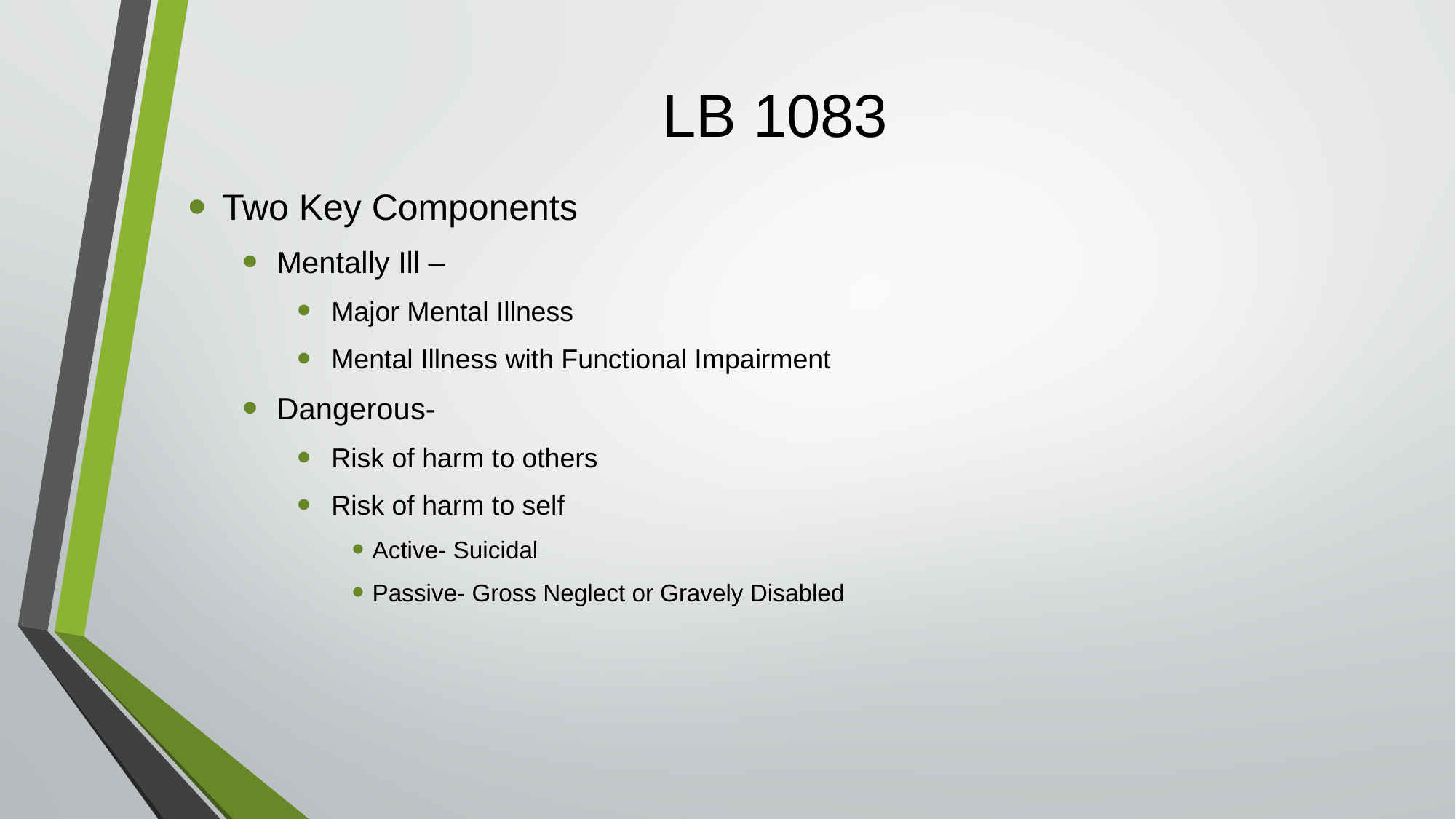

# LB 1083
Two Key Components
Mentally Ill –
Major Mental Illness
Mental Illness with Functional Impairment
Dangerous-
Risk of harm to others
Risk of harm to self
Active- Suicidal
Passive- Gross Neglect or Gravely Disabled